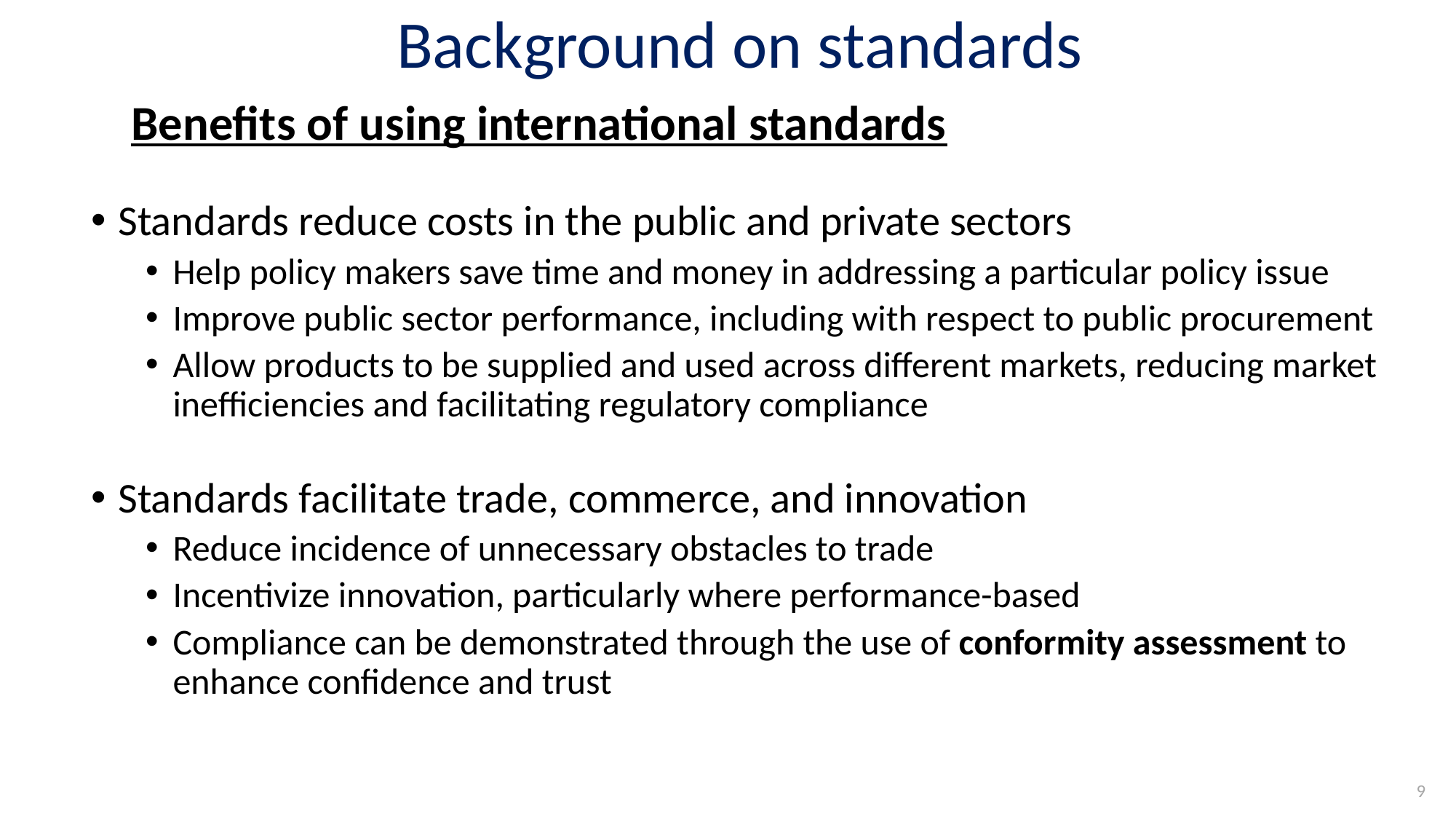

# Background on standards
Benefits of using international standards

Standards reduce costs in the public and private sectors
Help policy makers save time and money in addressing a particular policy issue
Improve public sector performance, including with respect to public procurement
Allow products to be supplied and used across different markets, reducing market inefficiencies and facilitating regulatory compliance

Standards facilitate trade, commerce, and innovation
Reduce incidence of unnecessary obstacles to trade
Incentivize innovation, particularly where performance-based
Compliance can be demonstrated through the use of conformity assessment to enhance confidence and trust

9